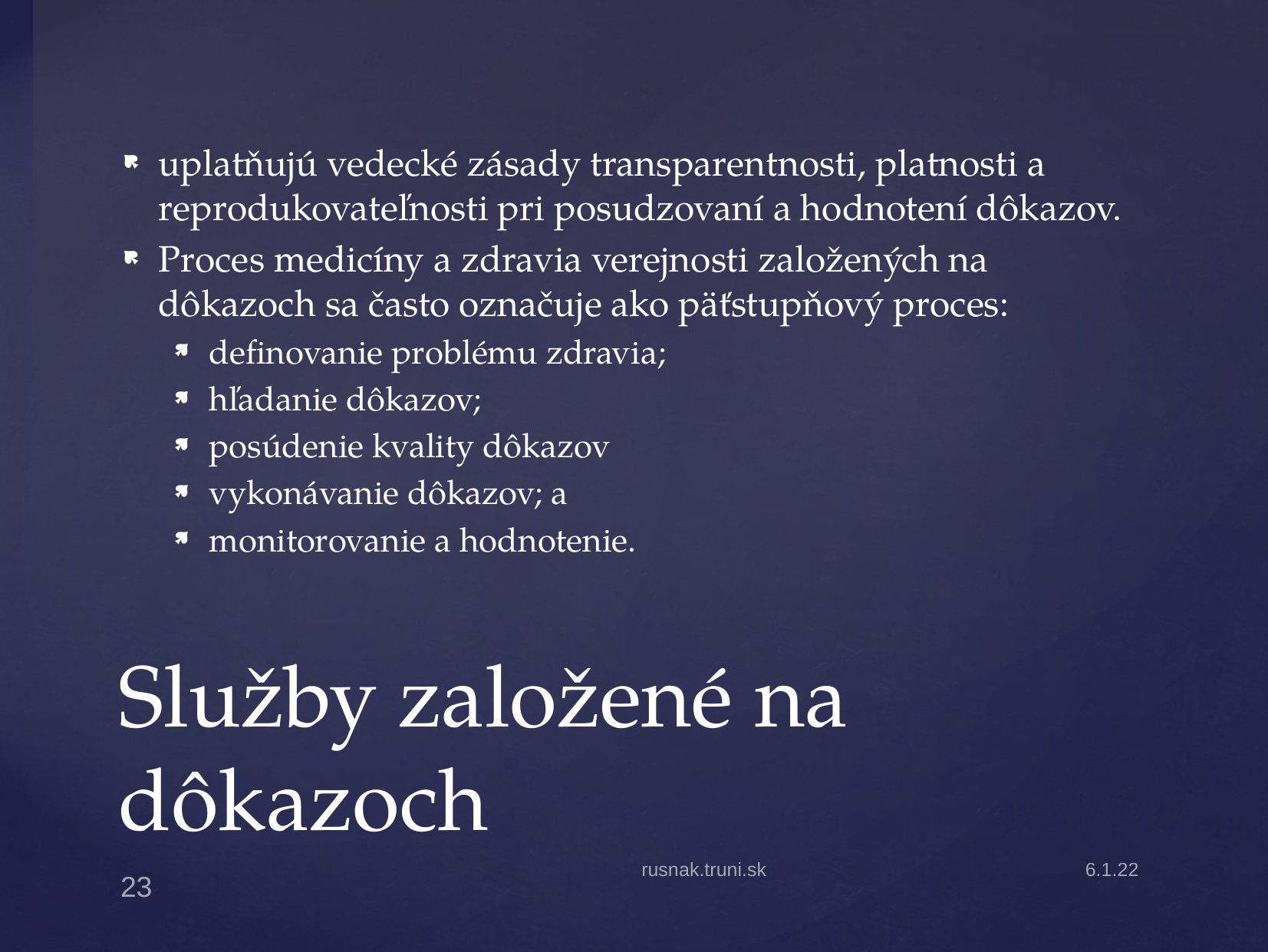

uplatňujú vedecké zásady transparentnosti, platnosti a reprodukovateľnosti pri posudzovaní a hodnotení dôkazov.
Proces medicíny a zdravia verejnosti založených na dôkazoch sa často označuje ako päťstupňový proces:
definovanie problému zdravia;
hľadanie dôkazov;
posúdenie kvality dôkazov
vykonávanie dôkazov; a
monitorovanie a hodnotenie.
# Služby založené na dôkazoch
rusnak.truni.sk
6.1.22
23